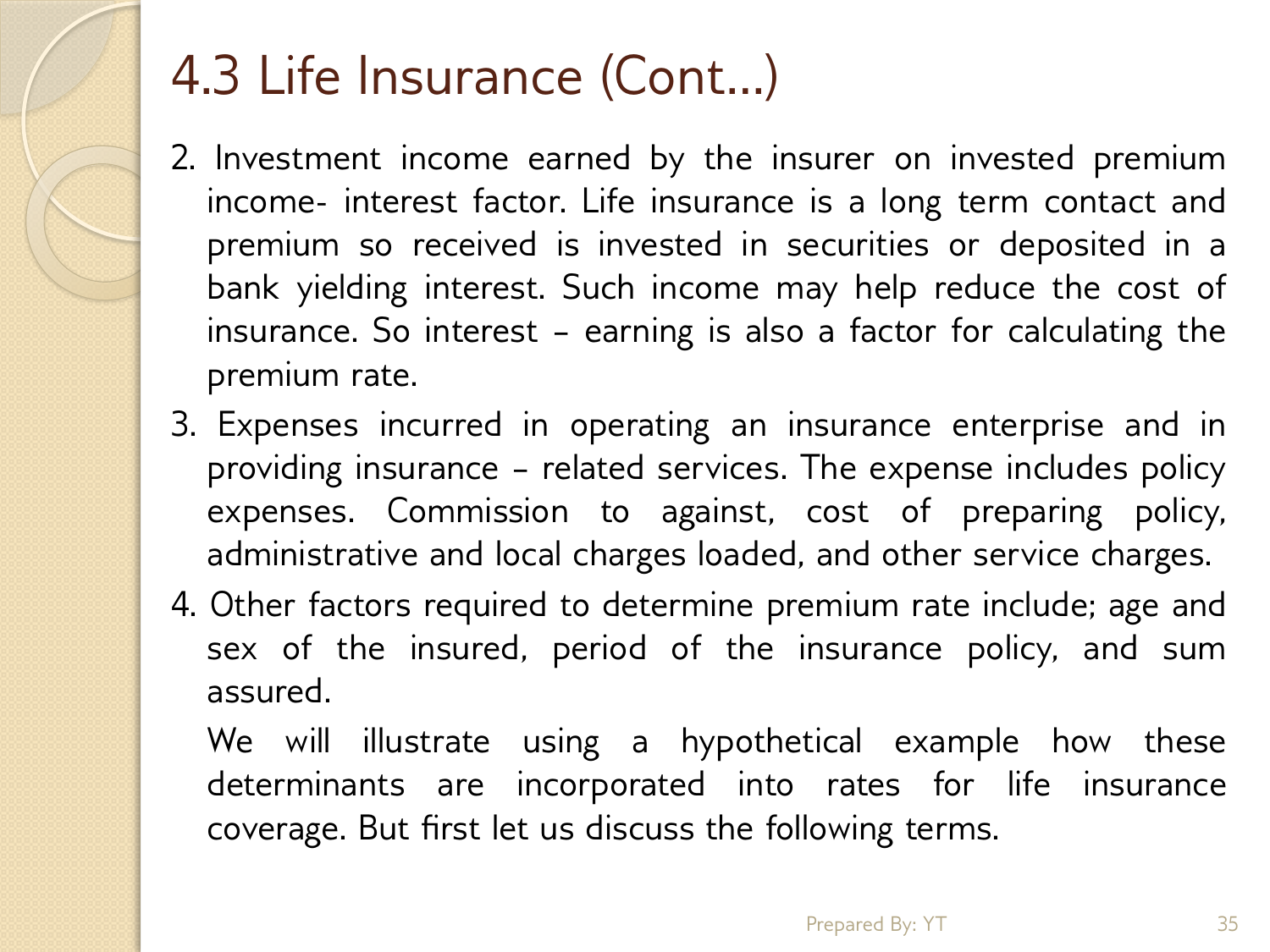

# 4.3 Life Insurance (Cont…)
2. Investment income earned by the insurer on invested premium income- interest factor. Life insurance is a long term contact and premium so received is invested in securities or deposited in a bank yielding interest. Such income may help reduce the cost of insurance. So interest – earning is also a factor for calculating the premium rate.
3. Expenses incurred in operating an insurance enterprise and in providing insurance – related services. The expense includes policy expenses. Commission to against, cost of preparing policy, administrative and local charges loaded, and other service charges.
4. Other factors required to determine premium rate include; age and sex of the insured, period of the insurance policy, and sum assured.
	We will illustrate using a hypothetical example how these determinants are incorporated into rates for life insurance coverage. But first let us discuss the following terms.

Prepared By: YT
35